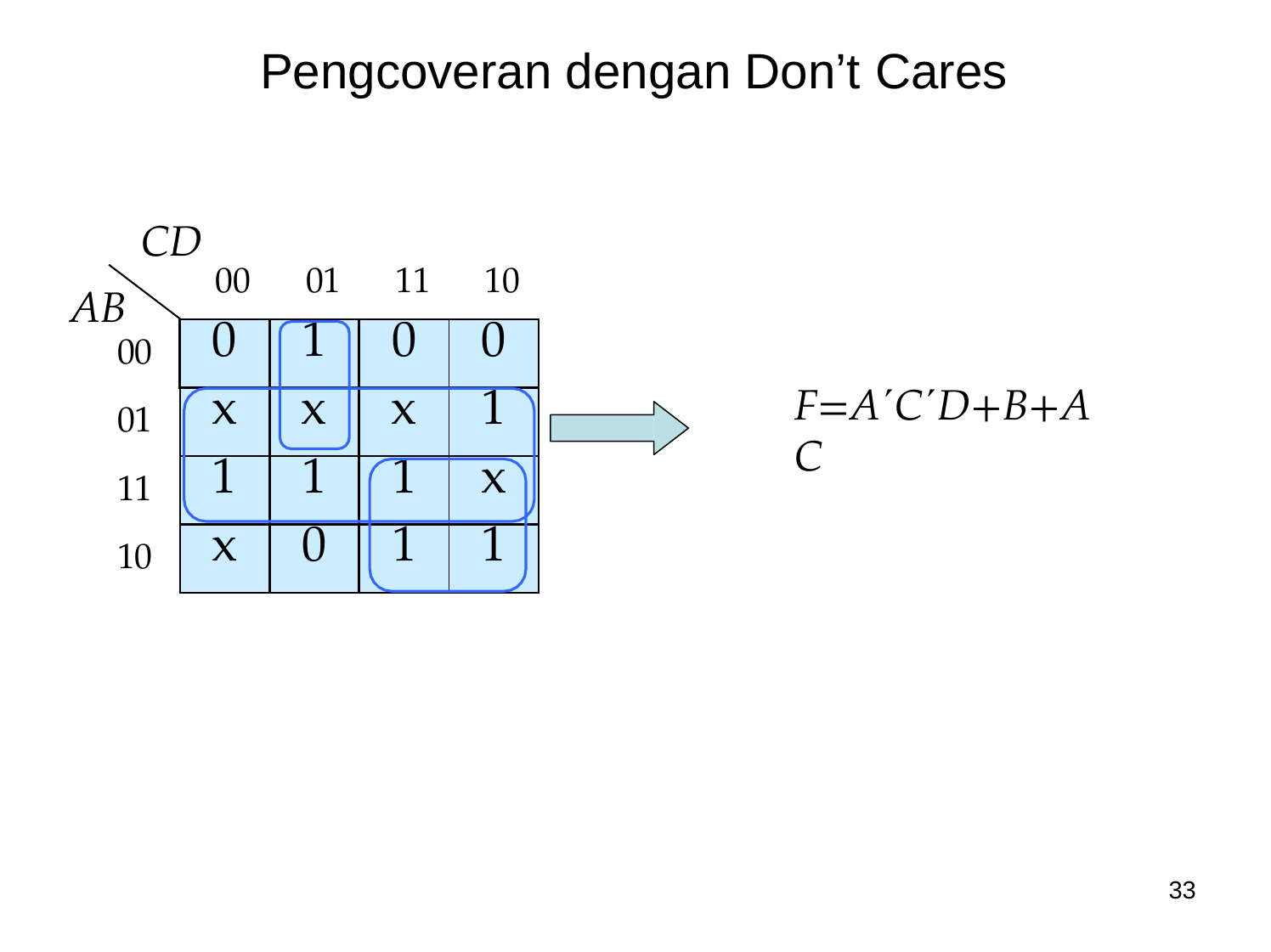

# Pengcoveran dengan Don’t Cares
CD
| 00 | 01 | 11 | 10 |
| --- | --- | --- | --- |
| 0 | 1 | 0 | 0 |
| x | x | x | 1 |
| 1 | 1 | 1 | x |
| x | 0 | 1 | 1 |

AB
00
01
11
10

F=A′C′D+B+AC

33